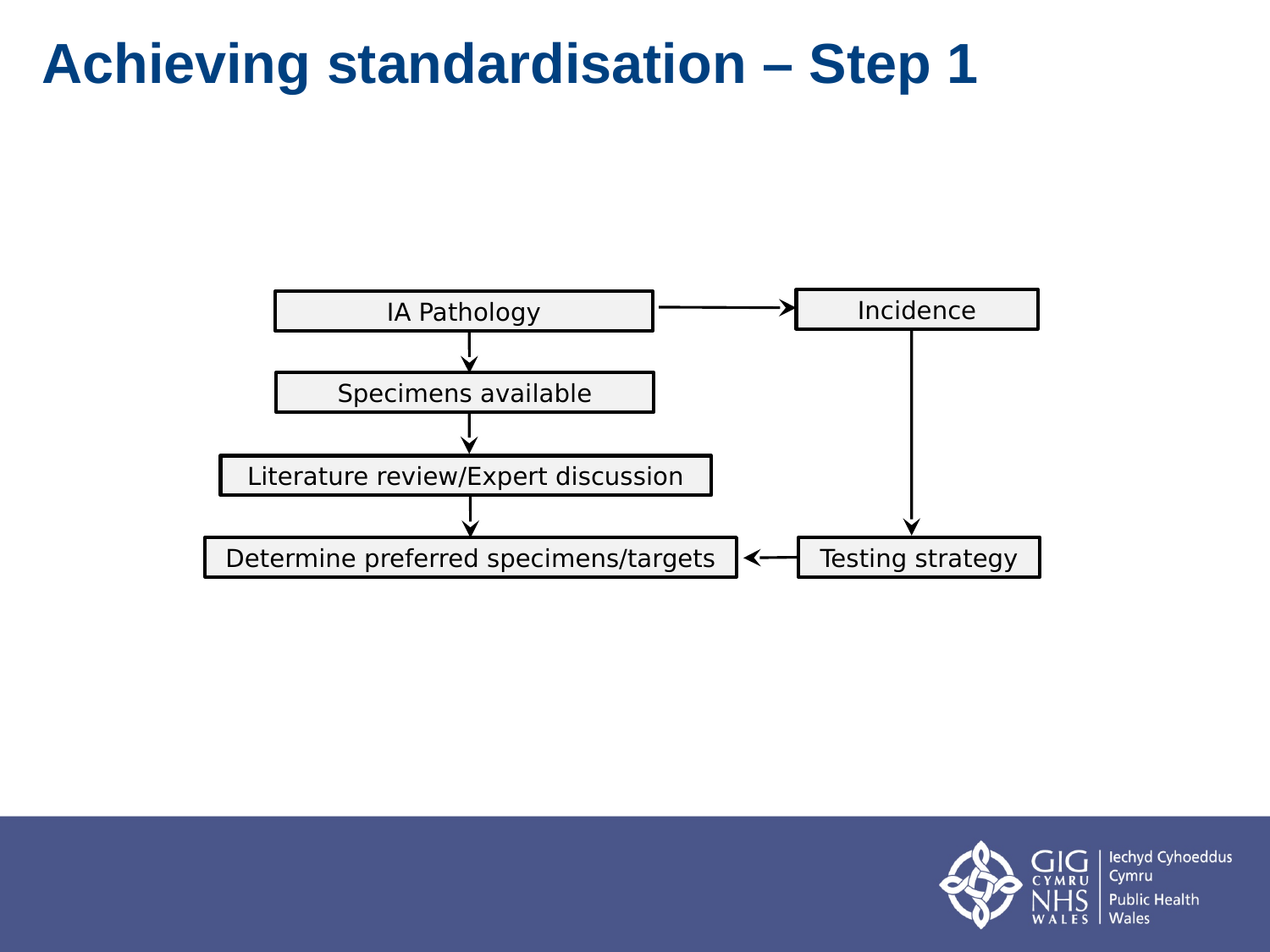

Achieving standardisation – Step 1
Incidence
IA Pathology

Specimens available

Literature review/Expert discussion

Determine preferred specimens/targets
Testing strategy